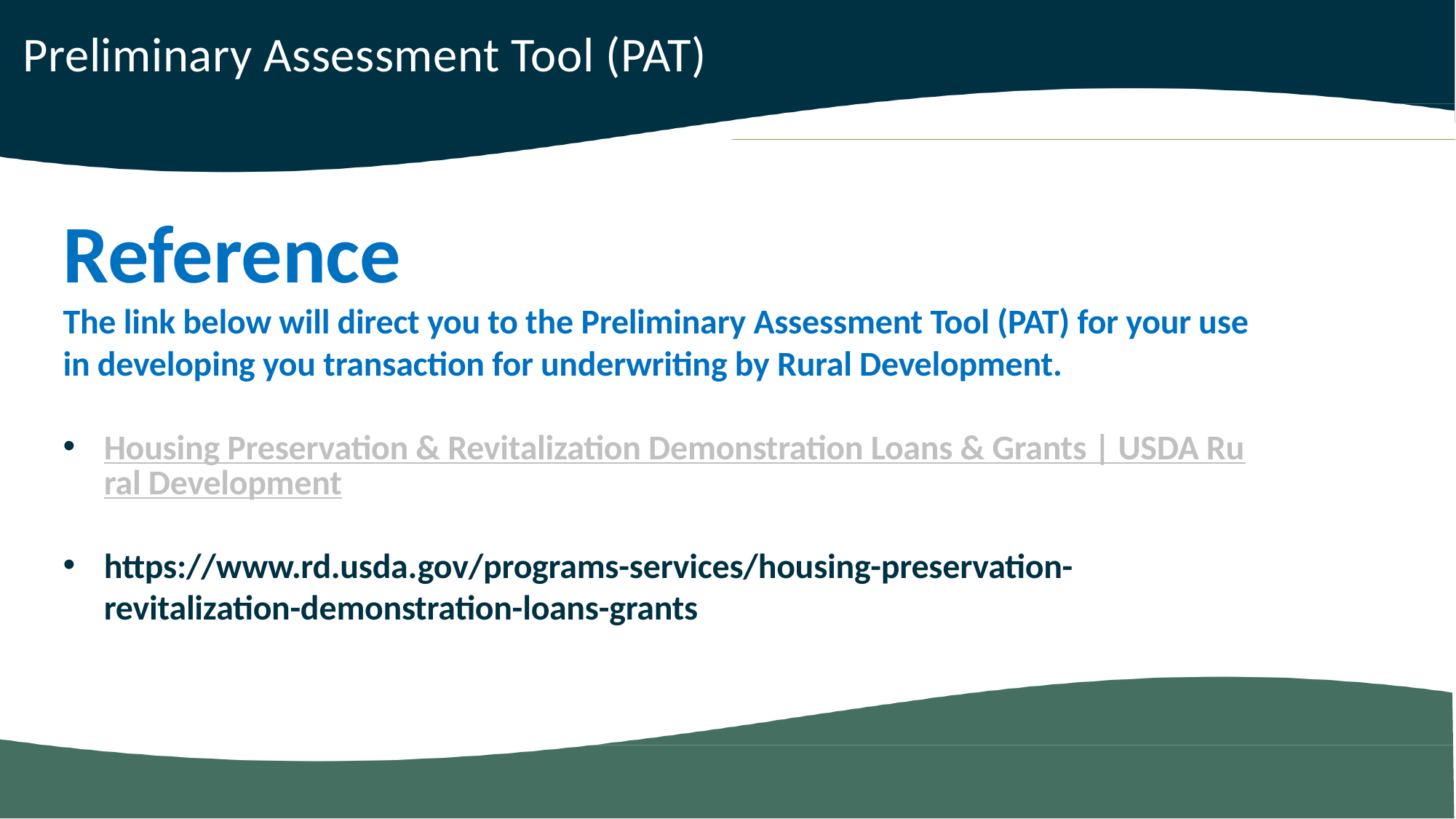

Preliminary Assessment Tool (PAT)

Reference
The link below will direct you to the Preliminary Assessment Tool (PAT) for your use in developing you transaction for underwriting by Rural Development.

Housing Preservation & Revitalization Demonstration Loans & Grants | USDA Rural Development

https://www.rd.usda.gov/programs-services/housing-preservation-revitalization-demonstration-loans-grants